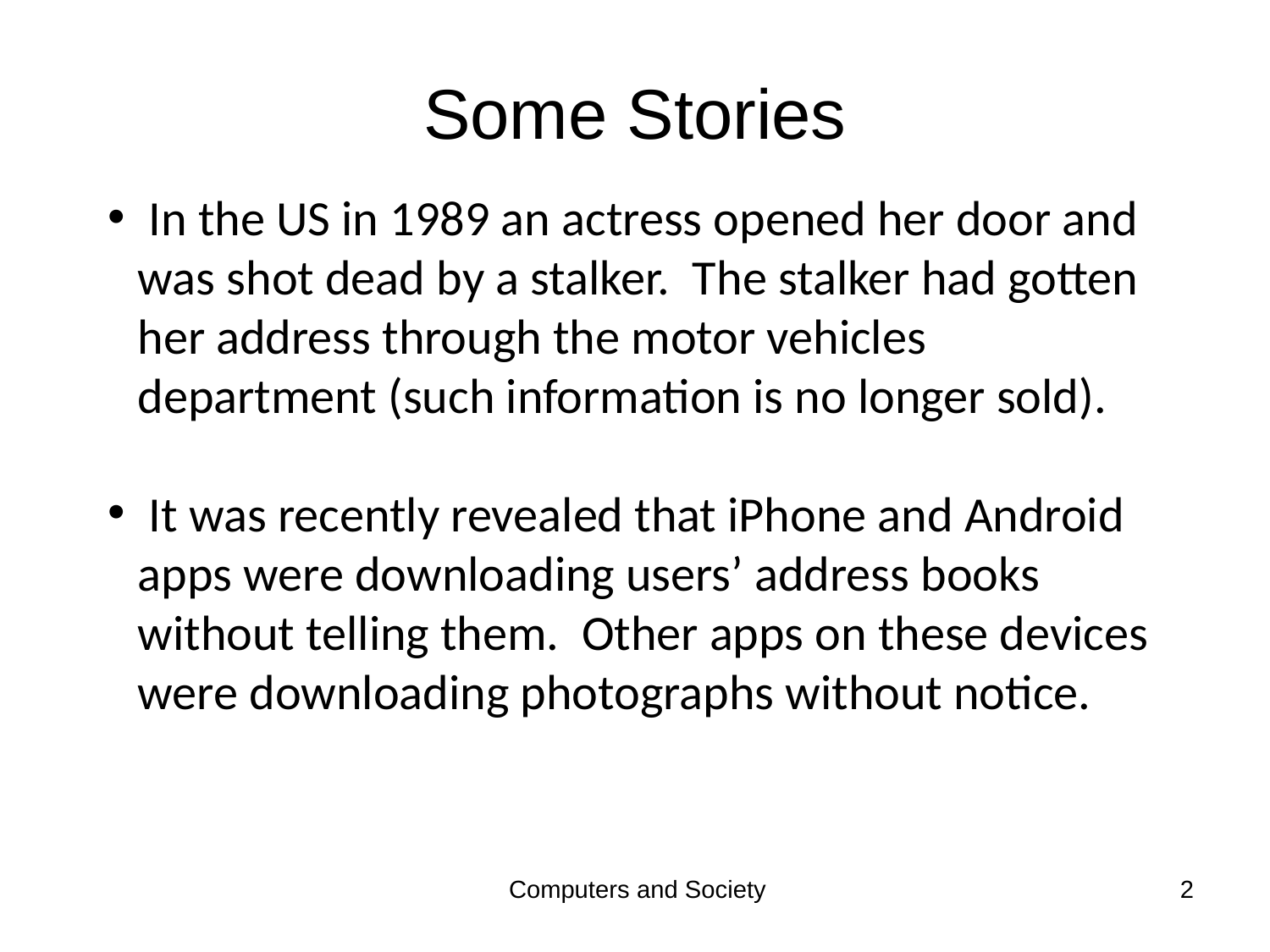

# Some Stories
 In the US in 1989 an actress opened her door and was shot dead by a stalker.  The stalker had gotten her address through the motor vehicles department (such information is no longer sold).

 It was recently revealed that iPhone and Android apps were downloading users’ address books without telling them.  Other apps on these devices were downloading photographs without notice.
Computers and Society
2